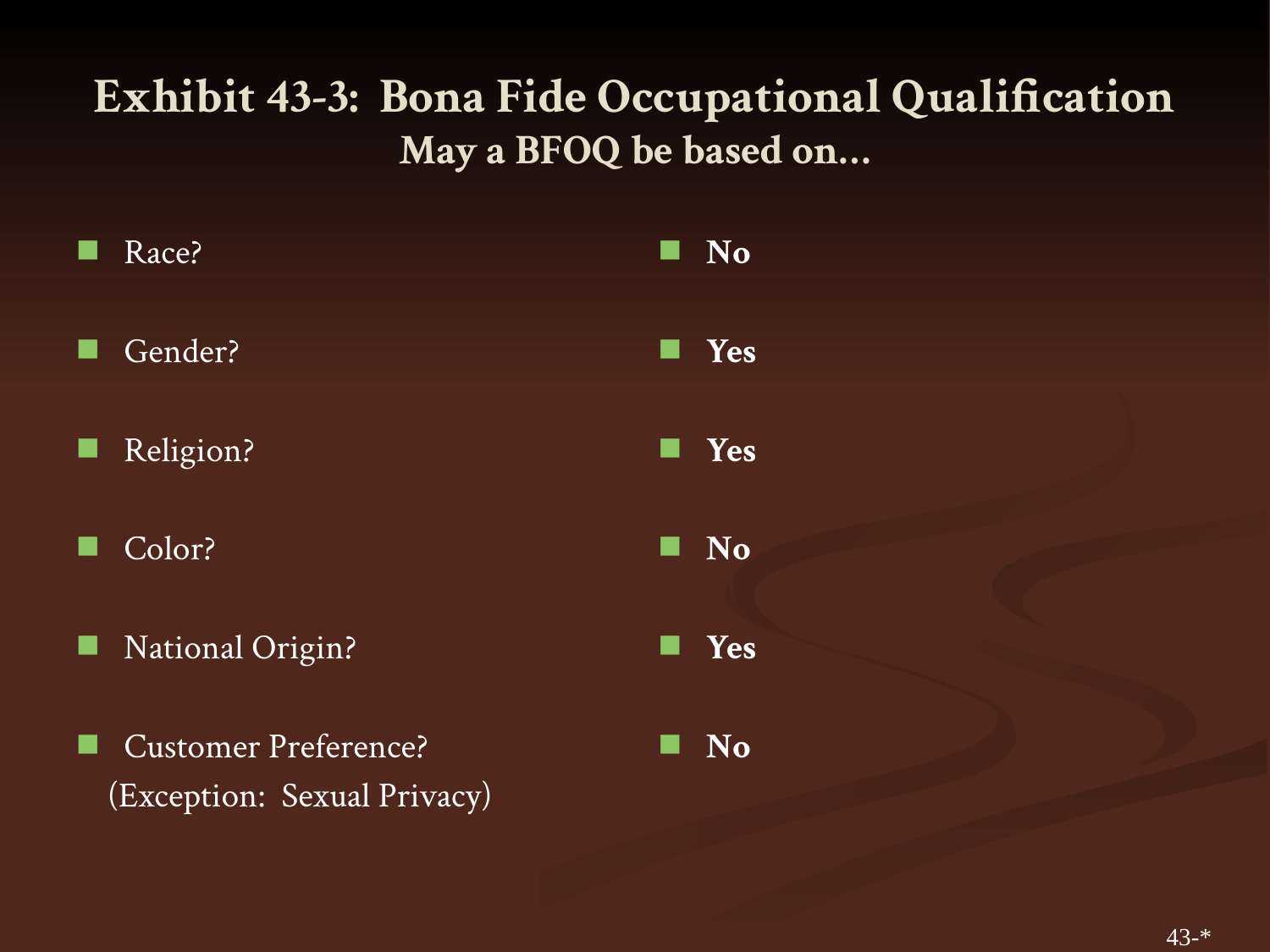

# Exhibit 43-3:  Bona Fide Occupational Qualification May a BFOQ be based on…
Race?

Gender?

Religion?

Color?

National Origin?

Customer Preference?
    (Exception:  Sexual Privacy)
No

Yes

Yes

No

Yes

No
43-*